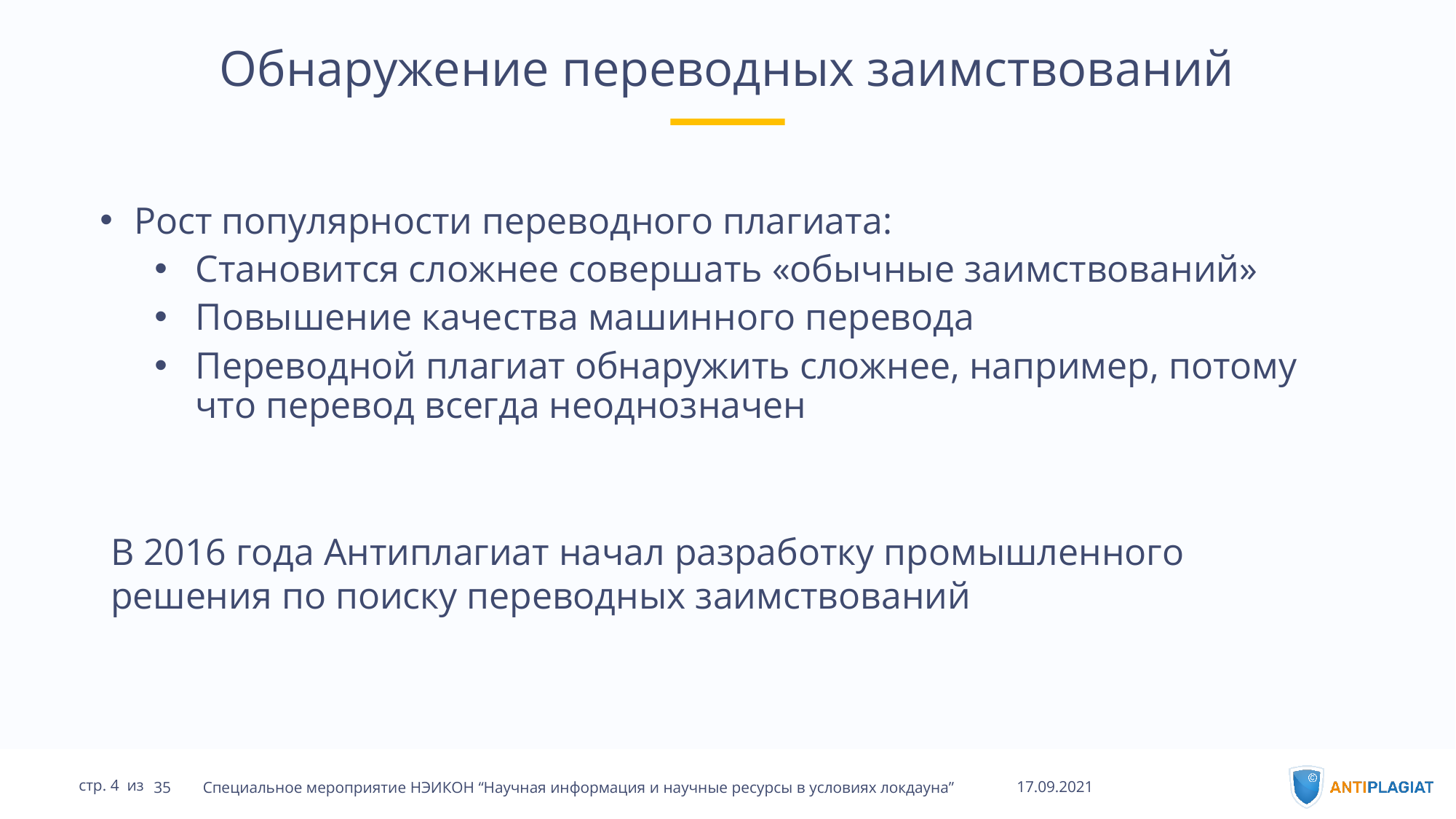

# Обнаружение переводных заимствований
Рост популярности переводного плагиата:
Становится сложнее совершать «обычные заимствований»
Повышение качества машинного перевода
Переводной плагиат обнаружить сложнее, например, потому что перевод всегда неоднозначен
В 2016 года Антиплагиат начал разработку промышленного решения по поиску переводных заимствований
17.09.2021
стр. 4  из
35        Специальное мероприятие НЭИКОН “Научная информация и научные ресурсы в условиях локдауна”